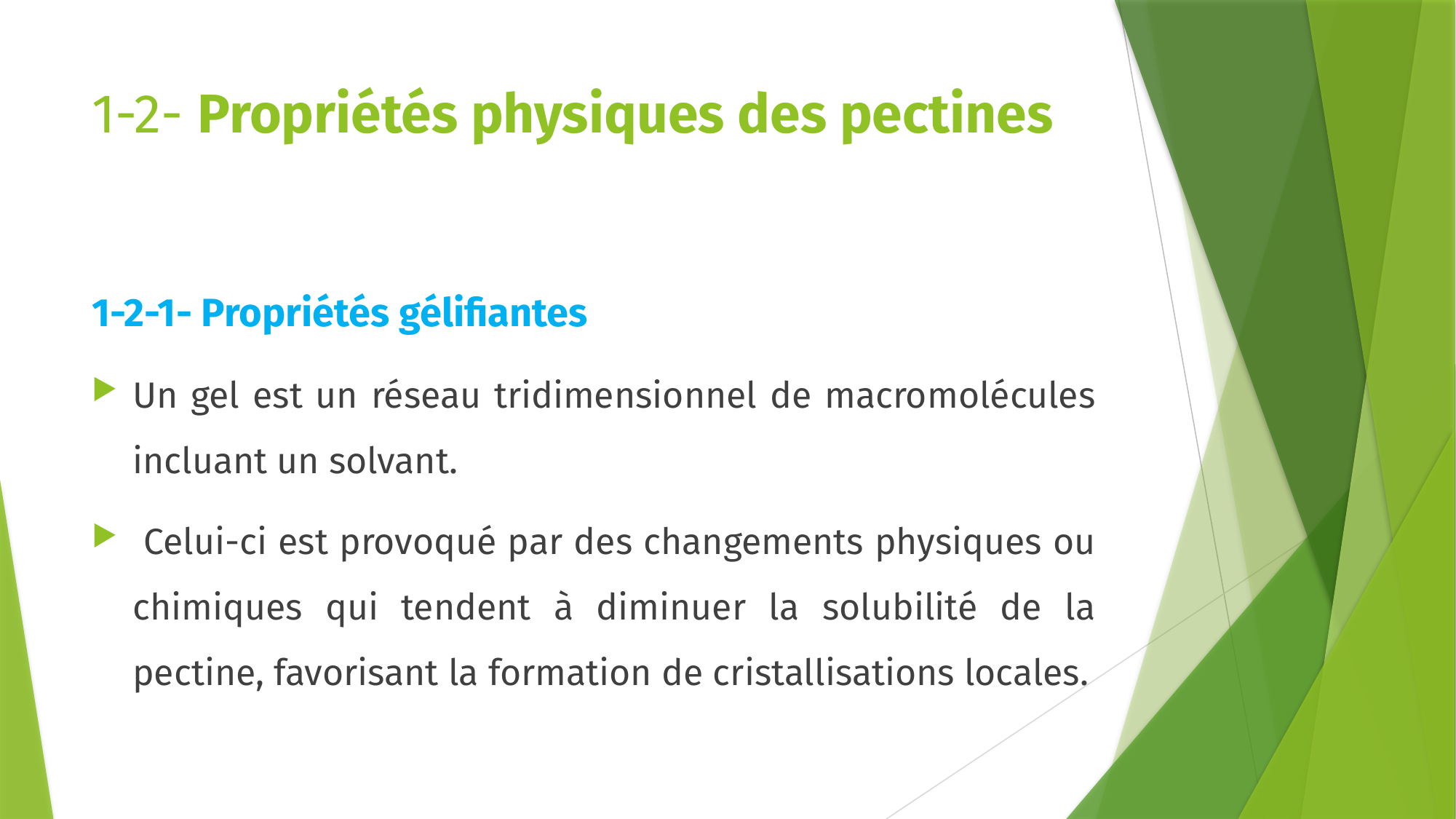

# 1-2- Propriétés physiques des pectines
1-2-1- Propriétés gélifiantes
Un gel est un réseau tridimensionnel de macromolécules incluant un solvant.
 Celui-ci est provoqué par des changements physiques ou chimiques qui tendent à diminuer la solubilité de la pectine, favorisant la formation de cristallisations locales.